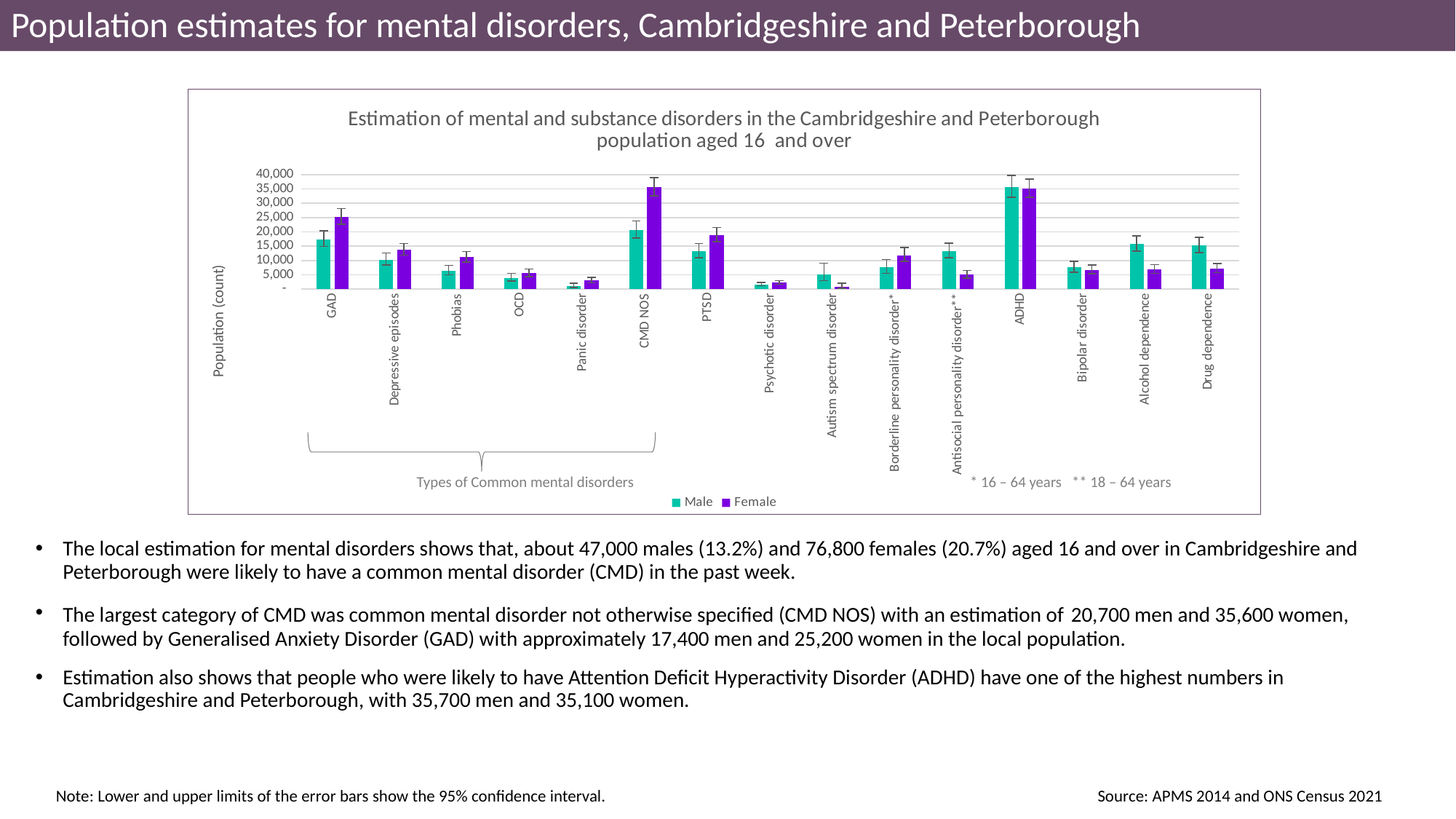

Population estimates for mental disorders, Cambridgeshire and Peterborough

### Chart: Estimation of mental and substance disorders in the Cambridgeshire and Peterborough population aged 16  and over

| Category | Male | Female |
|---|---|---|
| GAD | 17448.459000000003 | 25236.363999999998 |
| Depressive episodes | 10326.639 | 13731.551000000001 |
| Phobias | 6409.638000000001 | 11133.69 |
| OCD | 3917.001 | 5566.845 |
| Panic disorder | 1068.273 | 2968.9840000000004 |
| CMD NOS | 20653.278 | 35627.808 |
| PTSD | 13180.643830658822 | 18859.01098312287 |
| Psychotic disorder | 1650.4442165265564 | 2268.635970534678 |
| Autism spectrum disorder | 5210.469354205745 | 756.4379230728653 |
| Borderline personality disorder* | 7572.22884 | 11821.8675 |
| Antisocial personality disorder** | 13272.877556000001 | 5011.54928 |
| ADHD | 35699.547114 | 35144.605853999994 |
| Bipolar disorder | 7564.7972039999995 | 6698.0279040000005 |
| Alcohol dependence | 15676.6834074054 | 6850.802700560044 |
| Drug dependence | 15202.741162868571 | 7205.320423656928 |
Types of Common mental disorders
* 16 – 64 years   ** 18 – 64 years
The local estimation for mental disorders shows that, about 47,000 males (13.2%) and 76,800 females (20.7%) aged 16 and over in Cambridgeshire and Peterborough were likely to have a common mental disorder (CMD) in the past week.
The largest category of CMD was common mental disorder not otherwise specified (CMD NOS) with an estimation of 20,700 men and 35,600 women, followed by Generalised Anxiety Disorder (GAD) with approximately 17,400 men and 25,200 women in the local population.
Estimation also shows that people who were likely to have Attention Deficit Hyperactivity Disorder (ADHD) have one of the highest numbers in Cambridgeshire and Peterborough, with 35,700 men and 35,100 women.
Note: Lower and upper limits of the error bars show the 95% confidence interval.
Source: APMS 2014 and ONS Census 2021